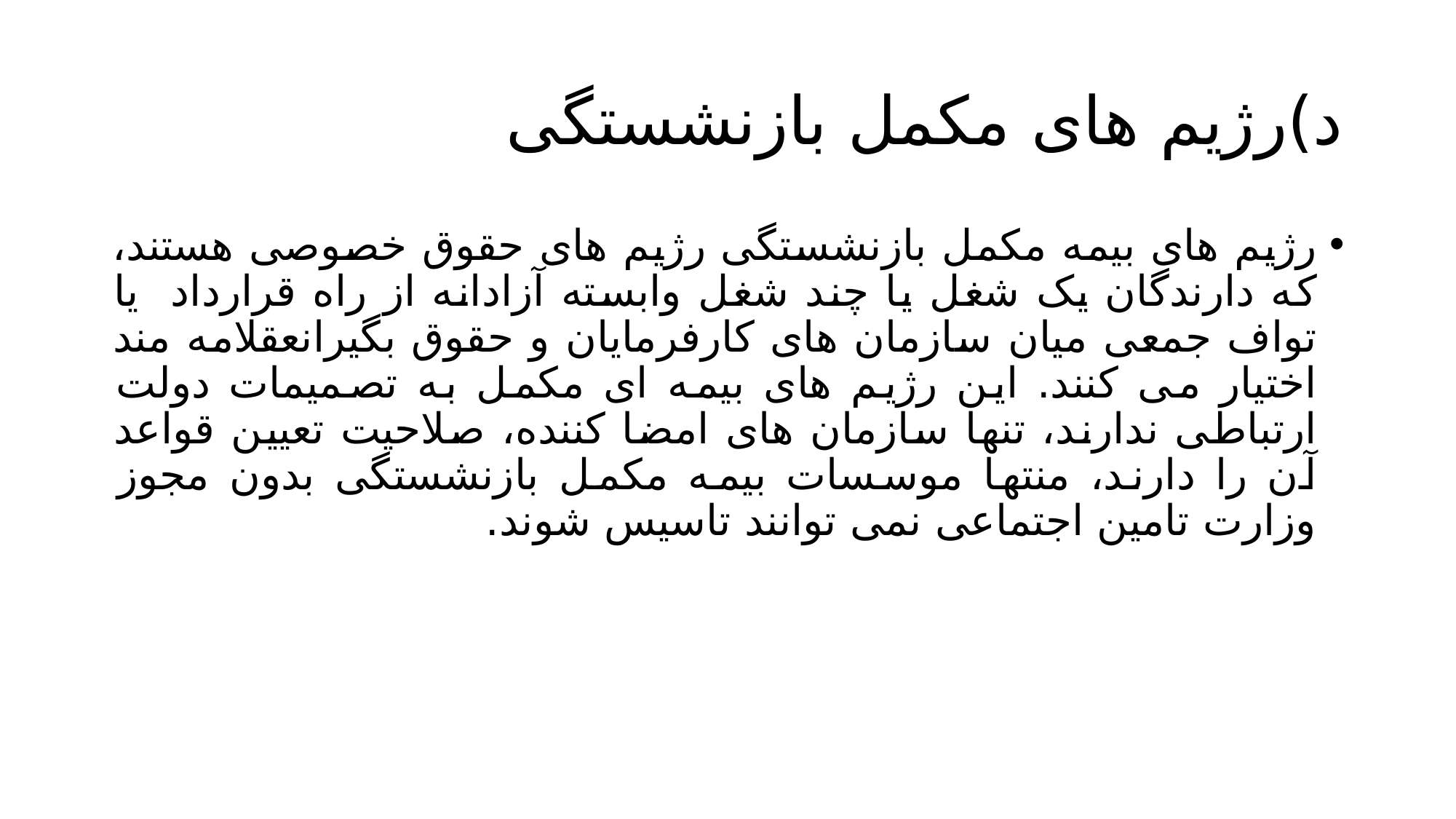

# د)رژیم های مکمل بازنشستگی
رژیم های بیمه مکمل بازنشستگی رژیم های حقوق خصوصی هستند، که دارندگان یک شغل یا چند شغل وابسته آزادانه از راه قرارداد  یا تواف جمعی میان سازمان های کارفرمایان و حقوق بگیرانعقلامه مند اختیار می کنند. این رژیم های بیمه ای مکمل به تصمیمات دولت ارتباطی ندارند، تنها سازمان های امضا کننده، صلاحیت تعیین قواعد آن را دارند، منتها موسسات بیمه مکمل بازنشستگی بدون مجوز وزارت تامین اجتماعی نمی توانند تاسیس شوند.